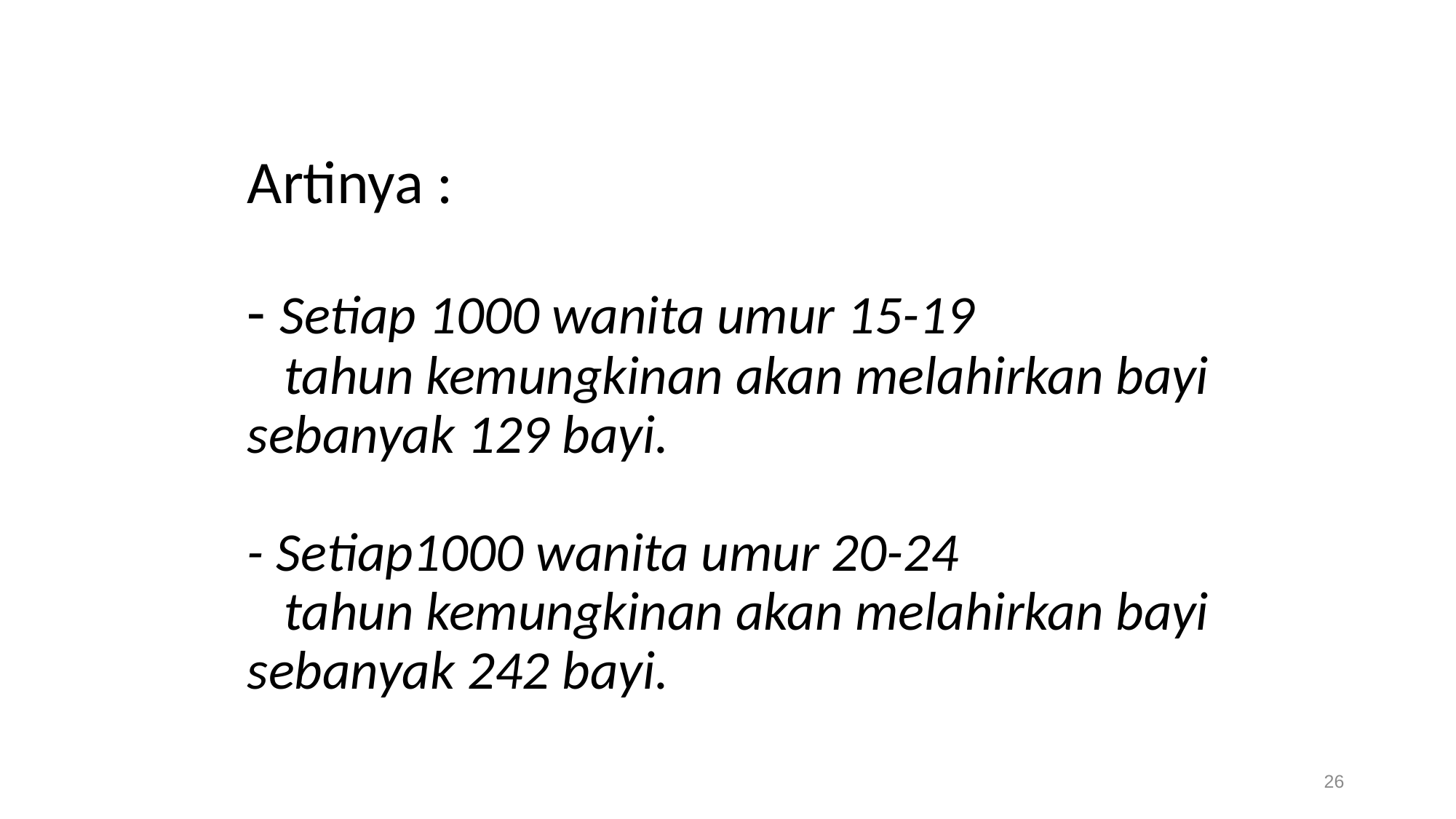

# Artinya : - Setiap 1000 wanita umur 15-19 tahun kemungkinan akan melahirkan bayi sebanyak 129 bayi. - Setiap1000 wanita umur 20-24 tahun kemungkinan akan melahirkan bayi sebanyak 242 bayi.
26